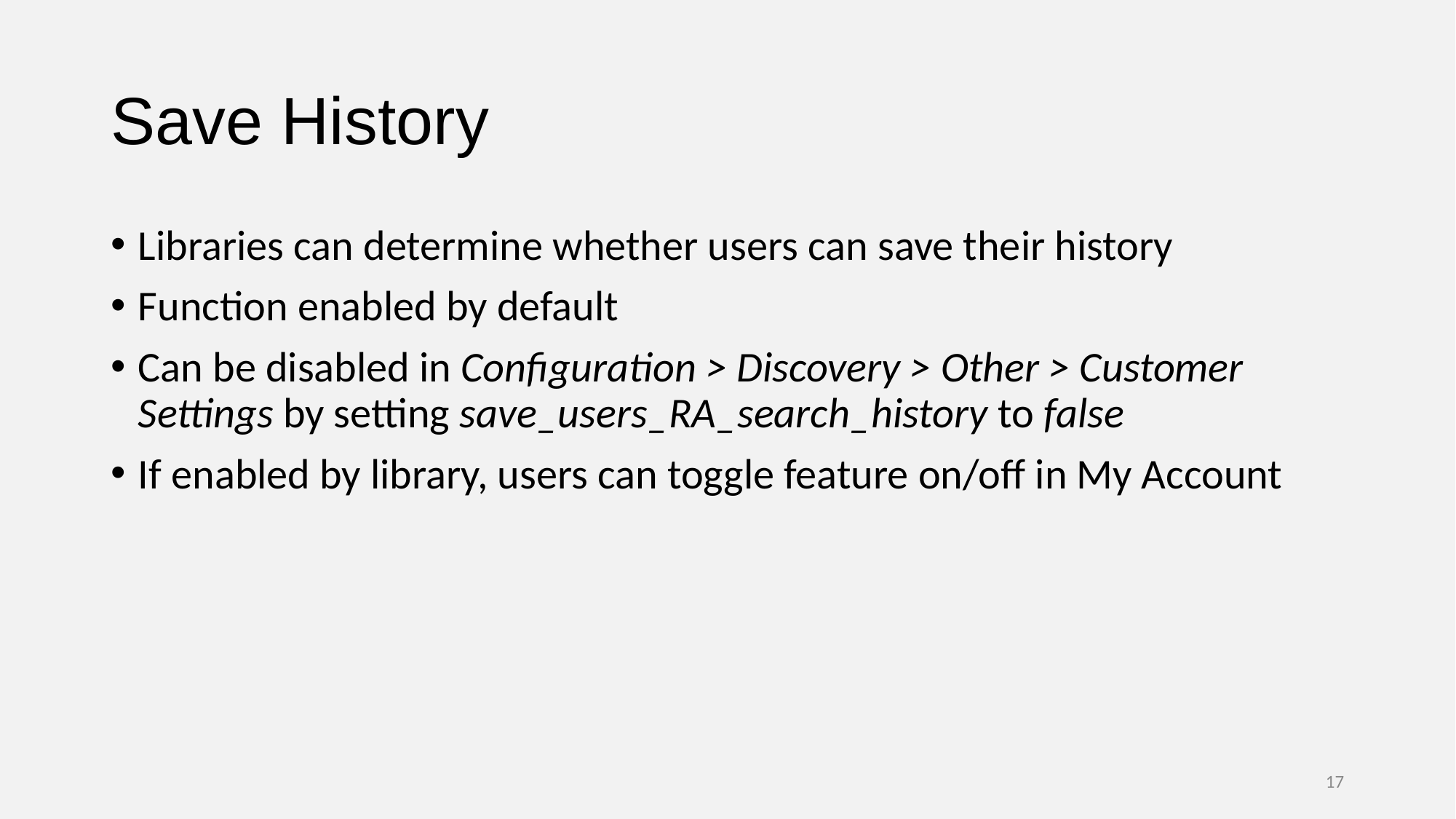

# Save History
Libraries can determine whether users can save their history
Function enabled by default
Can be disabled in Configuration > Discovery > Other > Customer Settings by setting save_users_RA_search_history to false
If enabled by library, users can toggle feature on/off in My Account
17